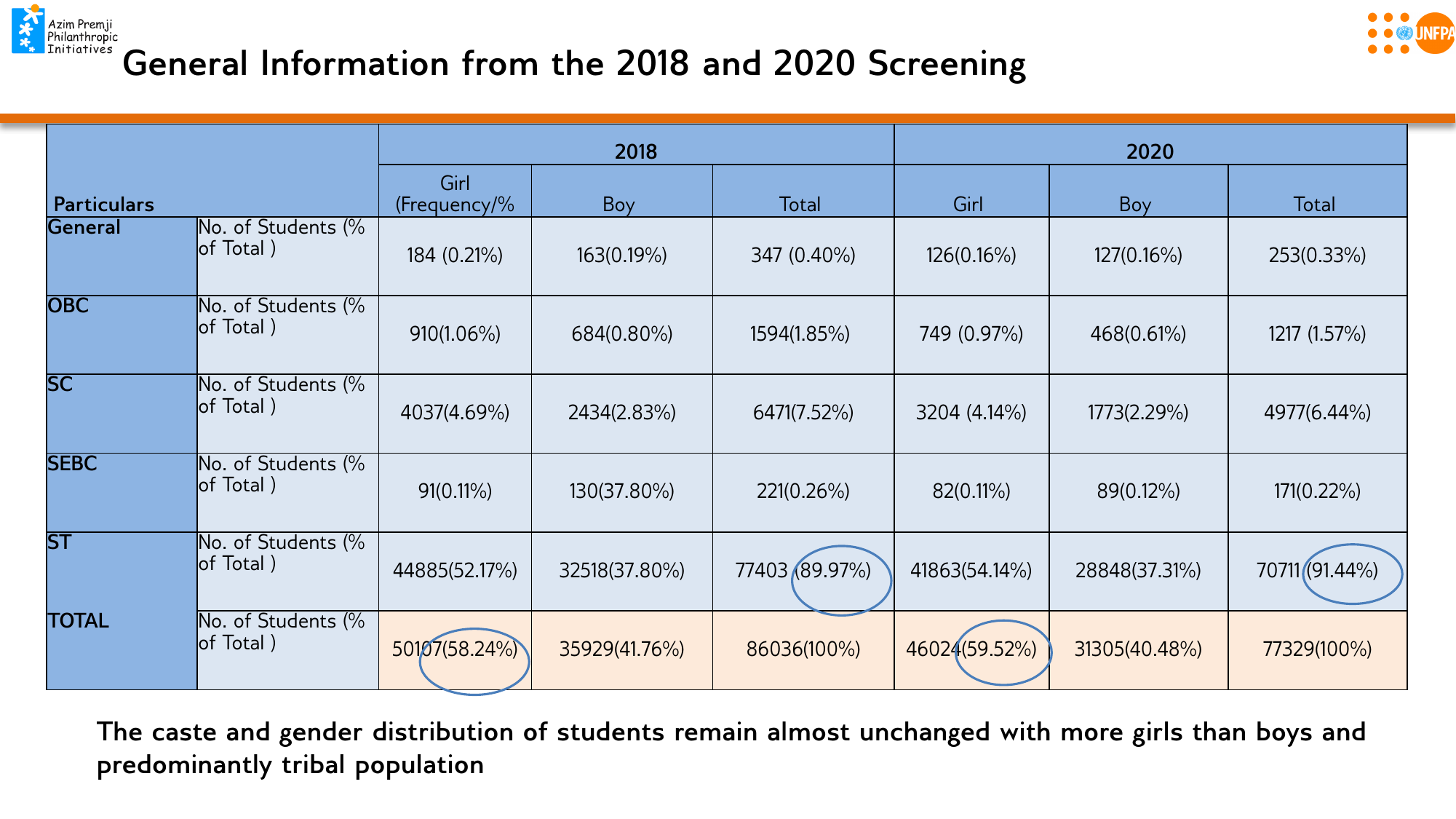

# General Information from the 2018 and 2020 Screening
| Particulars |  | 2018 |  |  | 2020 |  |  |
| --- | --- | --- | --- | --- | --- | --- | --- |
|  |  | Girl (Frequency/% | Boy | Total | Girl | Boy | Total |
| General | No. of Students (% of Total ) | 184 (0.21%) | 163(0.19%) | 347 (0.40%) | 126(0.16%) | 127(0.16%) | 253(0.33%) |
| OBC | No. of Students (% of Total ) | 910(1.06%) | 684(0.80%) | 1594(1.85%) | 749 (0.97%) | 468(0.61%) | 1217 (1.57%) |
| SC | No. of Students (% of Total ) | 4037(4.69%) | 2434(2.83%) | 6471(7.52%) | 3204 (4.14%) | 1773(2.29%) | 4977(6.44%) |
| SEBC | No. of Students (% of Total ) | 91(0.11%) | 130(37.80%) | 221(0.26%) | 82(0.11%) | 89(0.12%) | 171(0.22%) |
| ST | No. of Students (% of Total ) | 44885(52.17%) | 32518(37.80%) | 77403 (89.97%) | 41863(54.14%) | 28848(37.31%) | 70711 (91.44%) |
| TOTAL | No. of Students (% of Total ) | 50107(58.24%) | 35929(41.76%) | 86036(100%) | 46024(59.52%) | 31305(40.48%) | 77329(100%) |

The caste and gender distribution of students remain almost unchanged with more girls than boys and predominantly tribal population